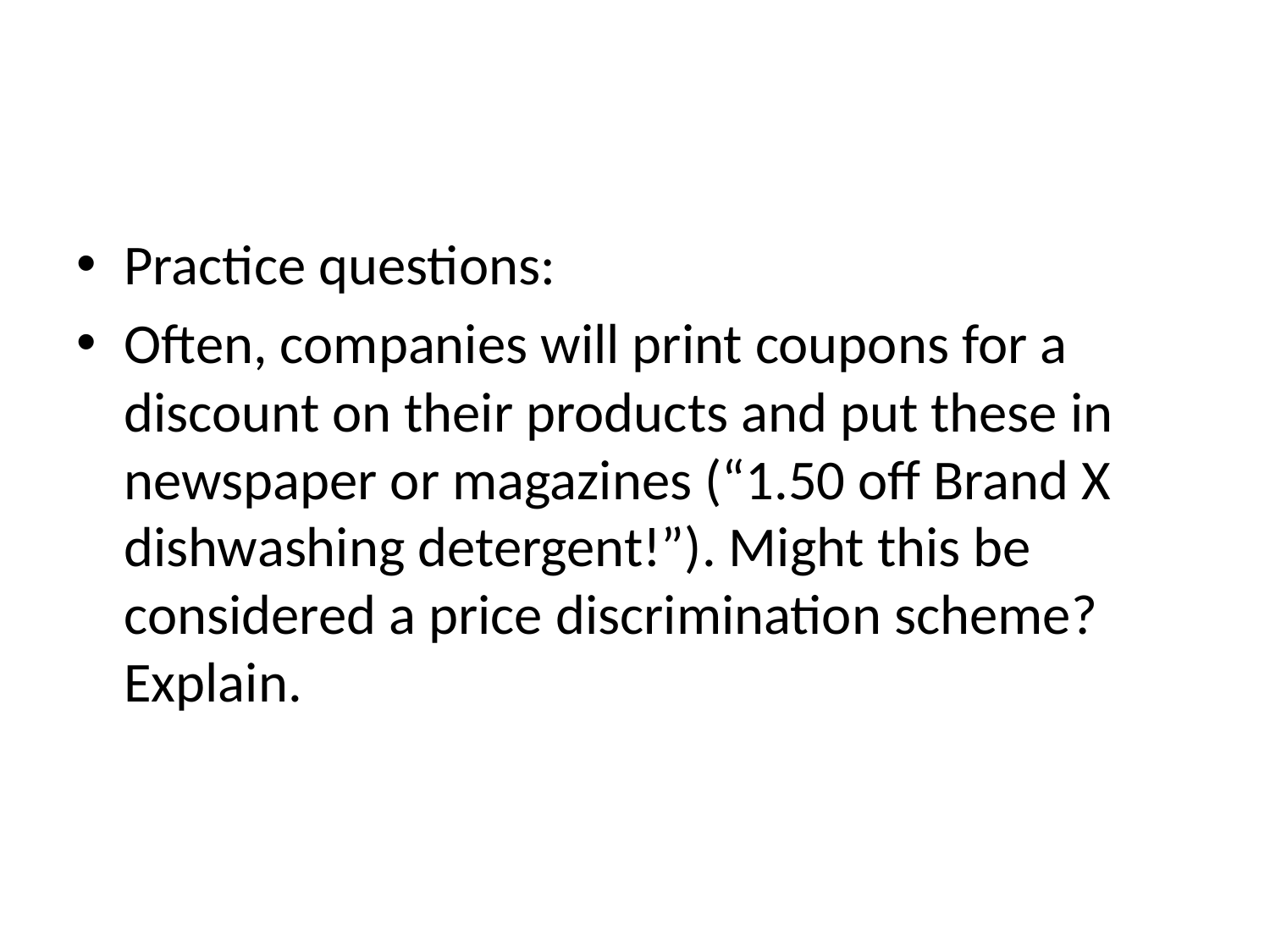

#
Practice questions:
Often, companies will print coupons for a discount on their products and put these in newspaper or magazines (“1.50 off Brand X dishwashing detergent!”). Might this be considered a price discrimination scheme? Explain.